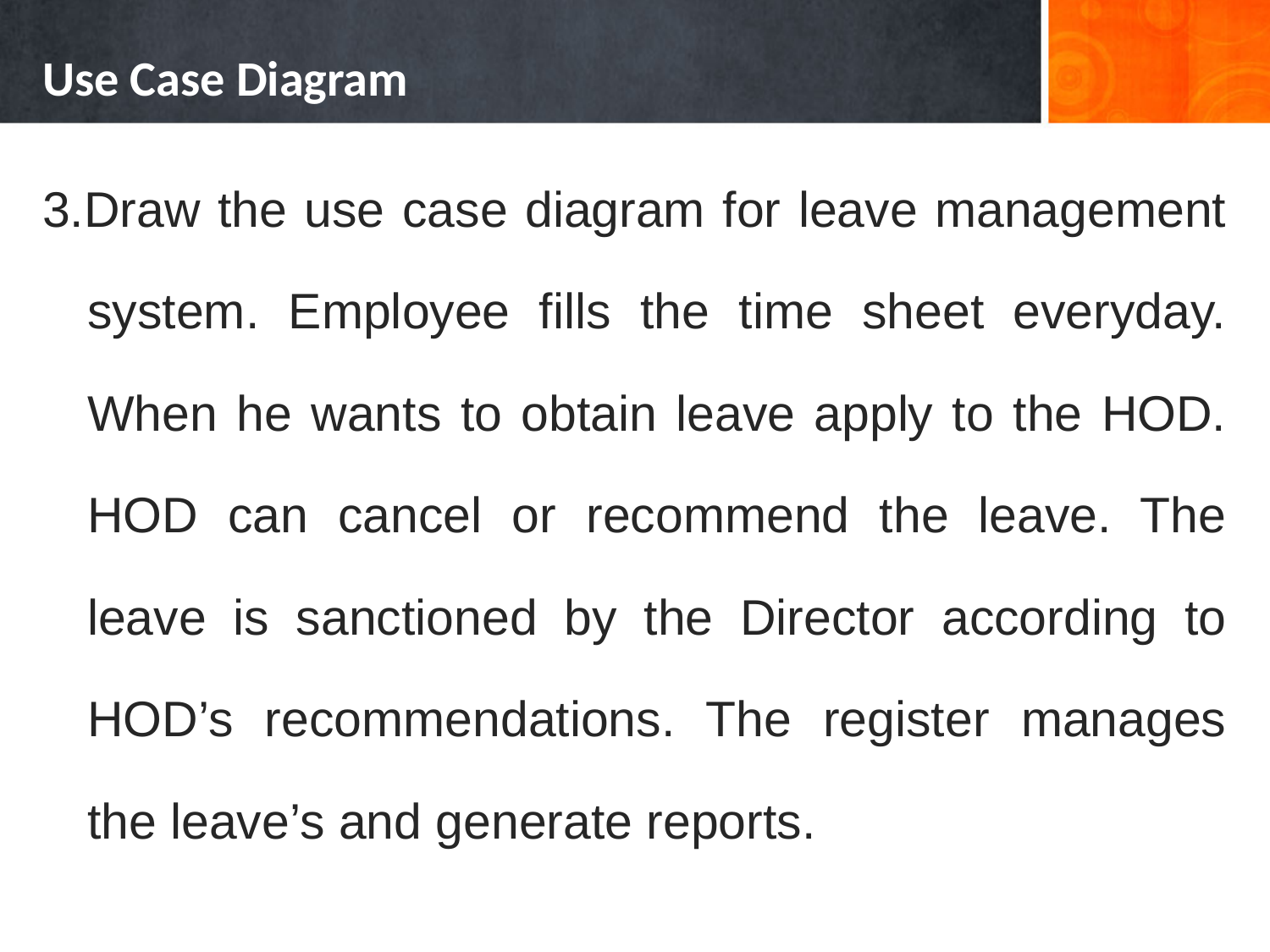

# Use Case Diagram
3.Draw the use case diagram for leave management system. Employee fills the time sheet everyday. When he wants to obtain leave apply to the HOD. HOD can cancel or recommend the leave. The leave is sanctioned by the Director according to HOD’s recommendations. The register manages the leave’s and generate reports.